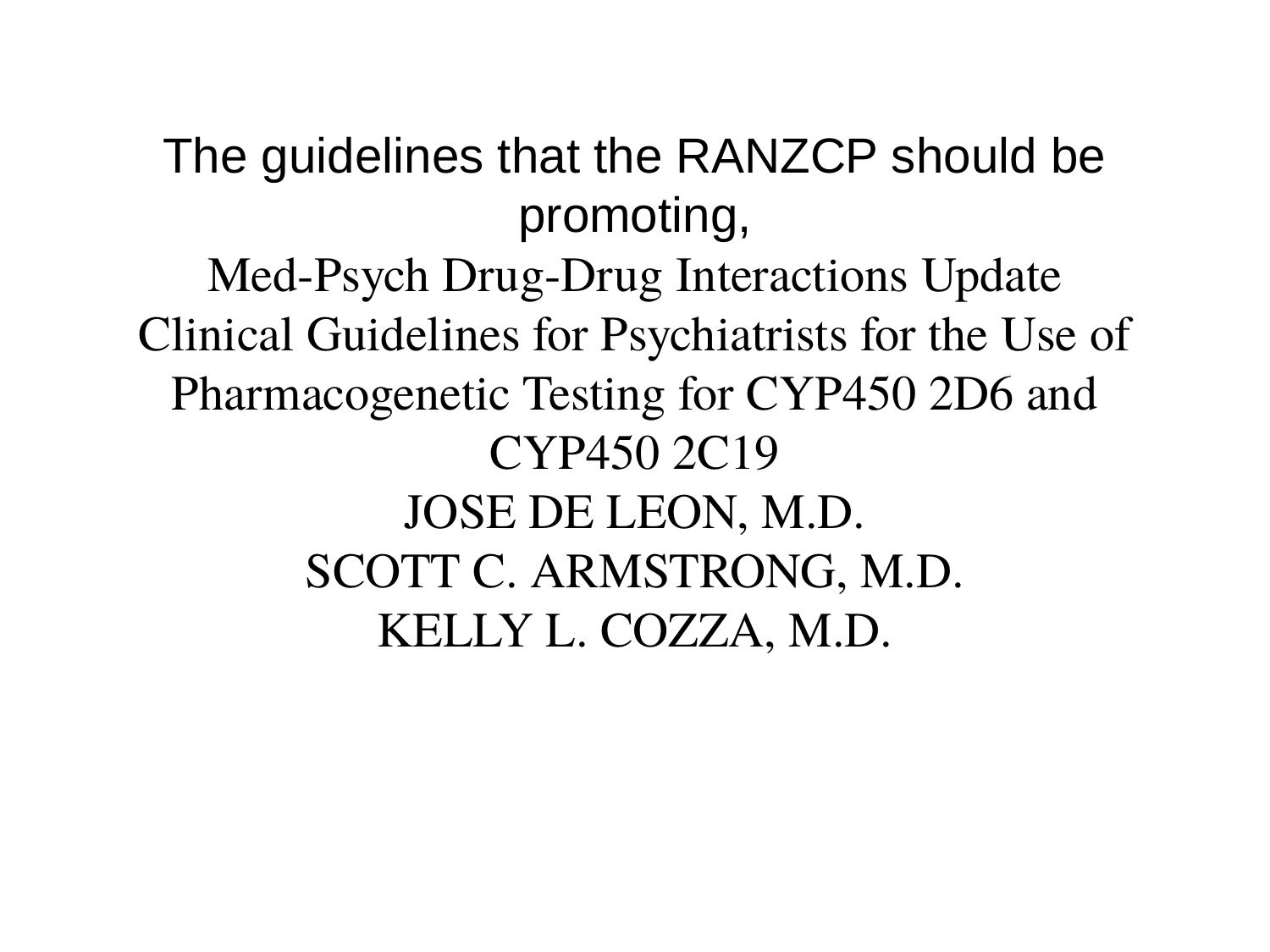

The guidelines that the RANZCP should be promoting,
Med-Psych Drug-Drug Interactions Update
Clinical Guidelines for Psychiatrists for the Use of
Pharmacogenetic Testing for CYP450 2D6 and CYP450 2C19
JOSE DE LEON, M.D.
SCOTT C. ARMSTRONG, M.D.
KELLY L. COZZA, M.D.